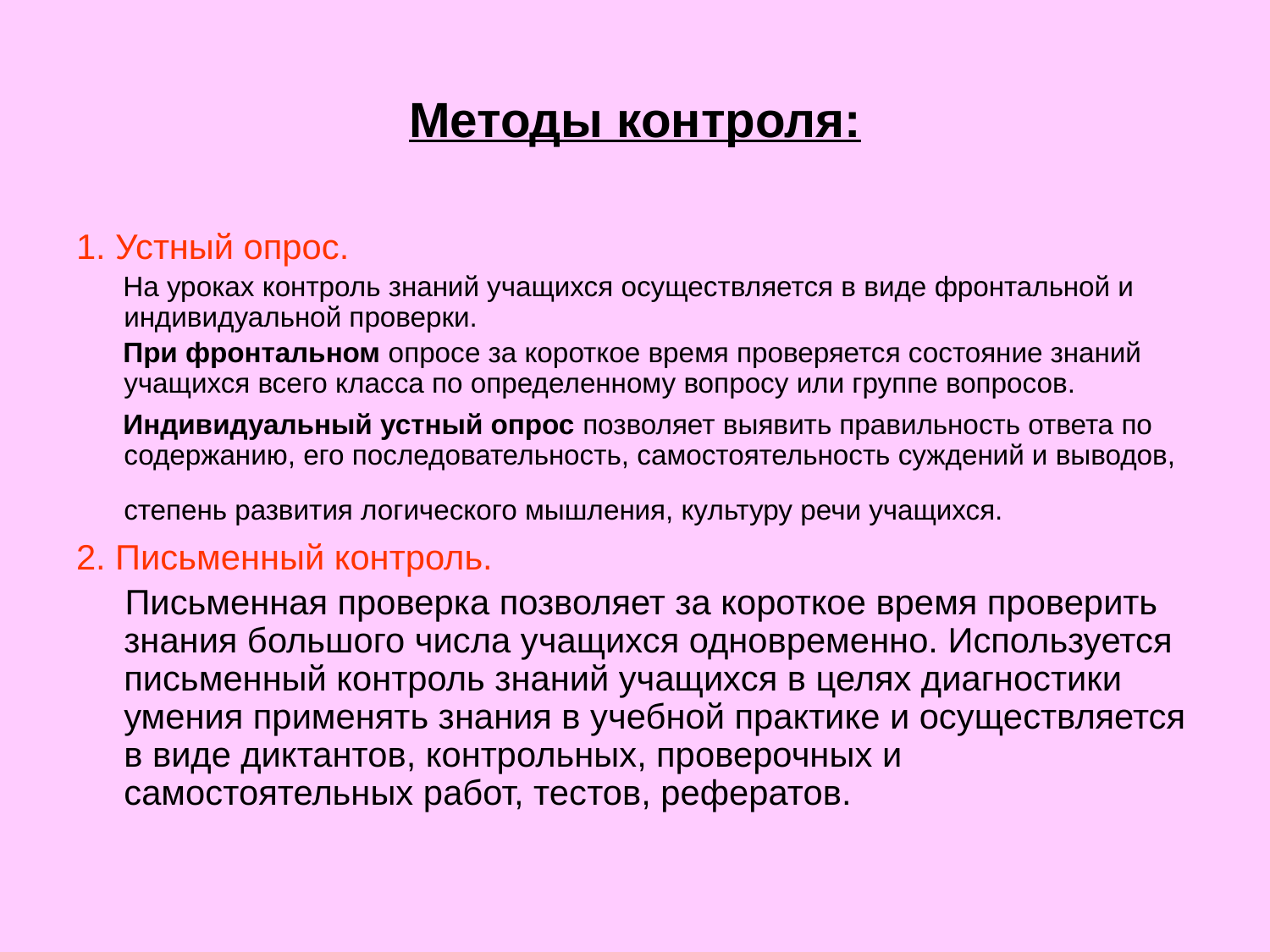

# Методы контроля:
1. Устный опрос.
      На уроках контроль знаний учащихся осуществляется в виде фронтальной и индивидуальной проверки.
      При фронтальном опросе за короткое время проверяется состояние знаний учащихся всего класса по определенному вопросу или группе вопросов.
      Индивидуальный устный опрос позволяет выявить правильность ответа по содержанию, его последовательность, самостоятельность суждений и выводов, степень развития логического мышления, культуру речи учащихся.
2. Письменный контроль.
     Письменная проверка позволяет за короткое время проверить знания большого числа учащихся одновременно. Используется письменный контроль знаний учащихся в целях диагностики умения применять знания в учебной практике и осуществляется в виде диктантов, контрольных, проверочных и самостоятельных работ, тестов, рефератов.